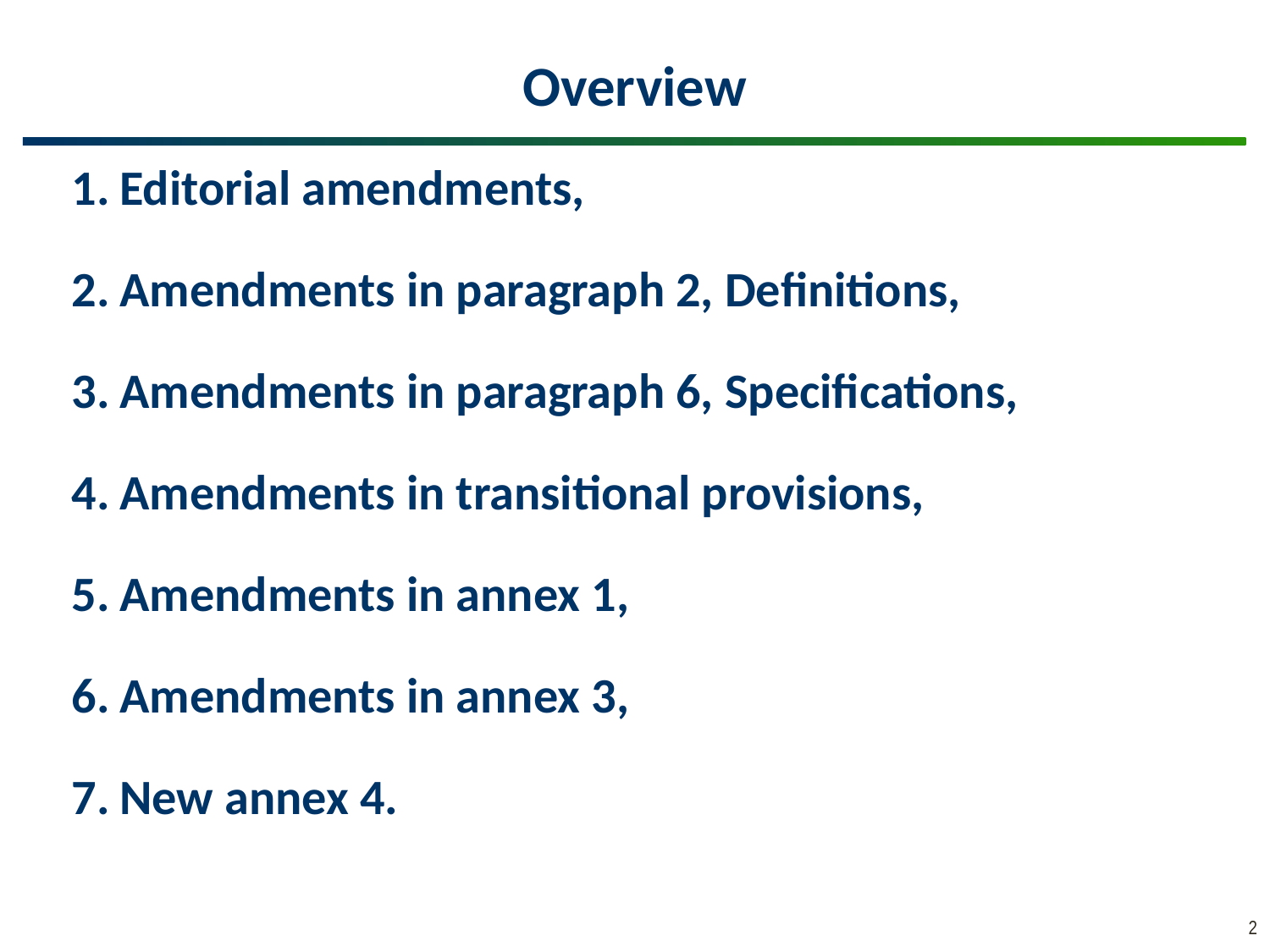

# Overview
Editorial amendments,
Amendments in paragraph 2, Definitions,
Amendments in paragraph 6, Specifications,
Amendments in transitional provisions,
Amendments in annex 1,
Amendments in annex 3,
New annex 4.
2